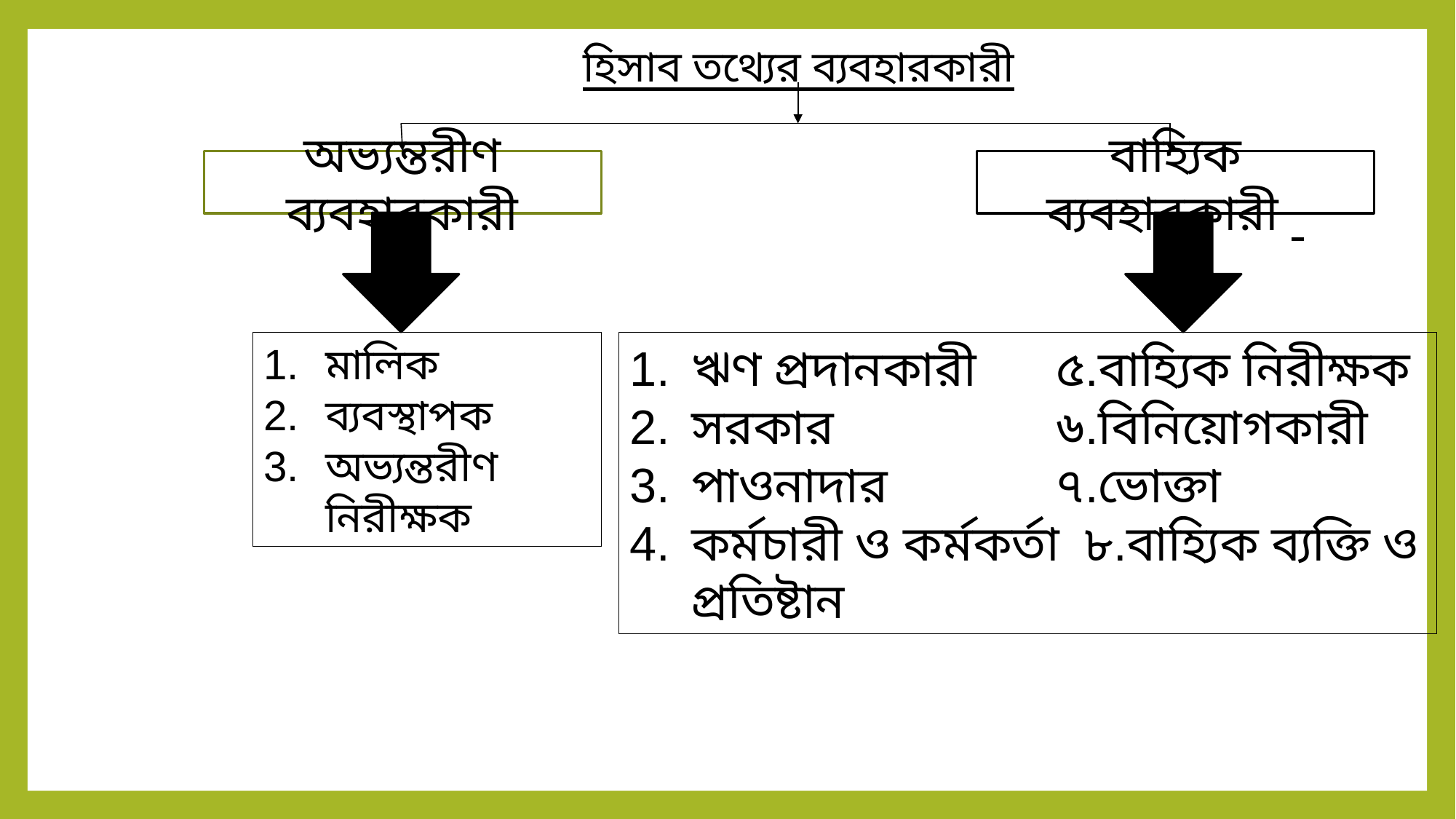

হিসাব তথ্যের ব্যবহারকারী
অভ্যন্তরীণ ব্যবহারকারী
বাহ্যিক ব্যবহারকারী

মালিক
ব্যবস্থাপক
অভ্যন্তরীণ নিরীক্ষক
ঋণ প্রদানকারী	   ৫.বাহ্যিক নিরীক্ষক
সরকার		   ৬.বিনিয়োগকারী
পাওনাদার		   ৭.ভোক্তা
কর্মচারী ও কর্মকর্তা  ৮.বাহ্যিক ব্যক্তি ও প্রতিষ্টান